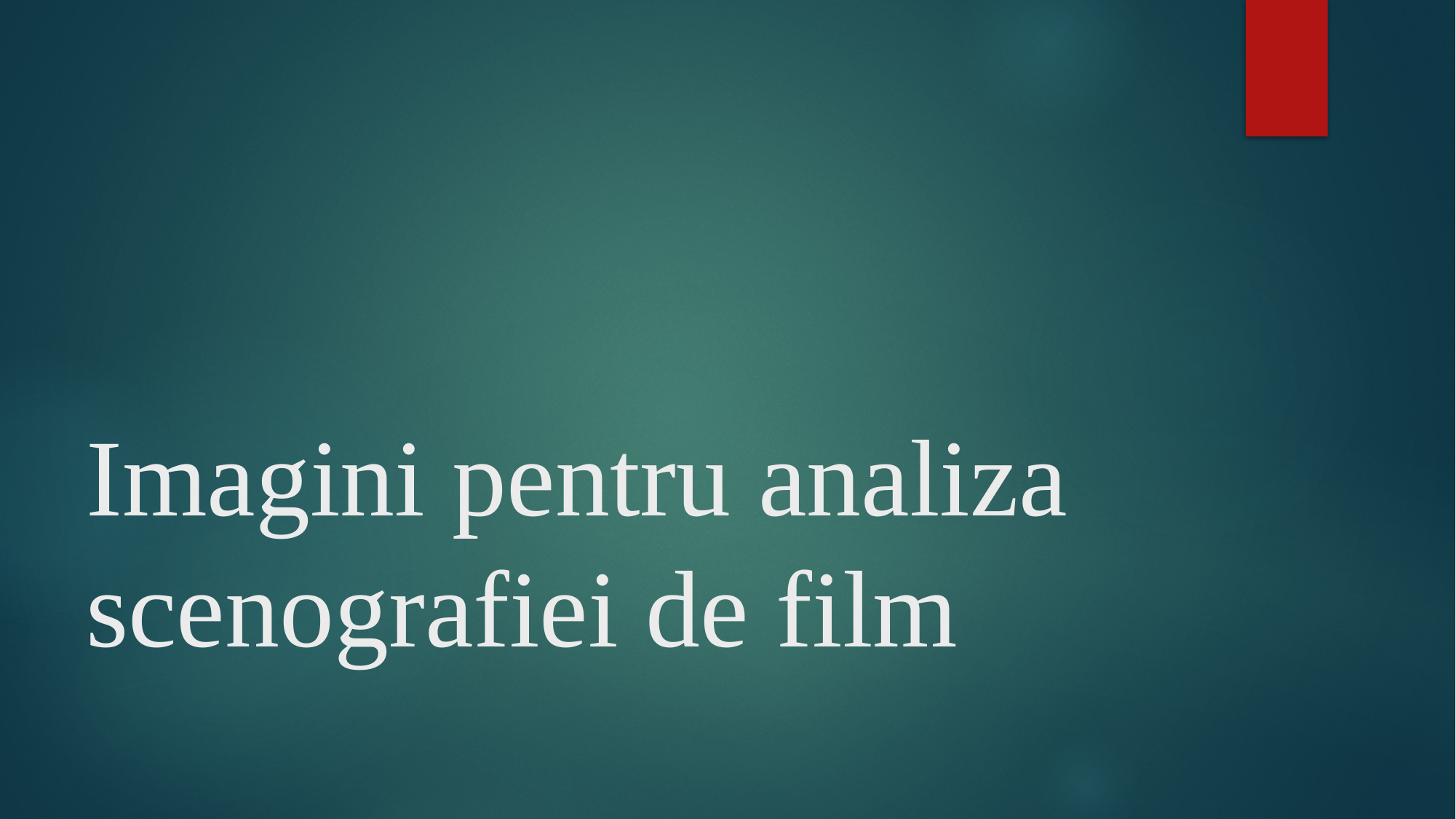

# Imagini pentru analiza scenografiei de film